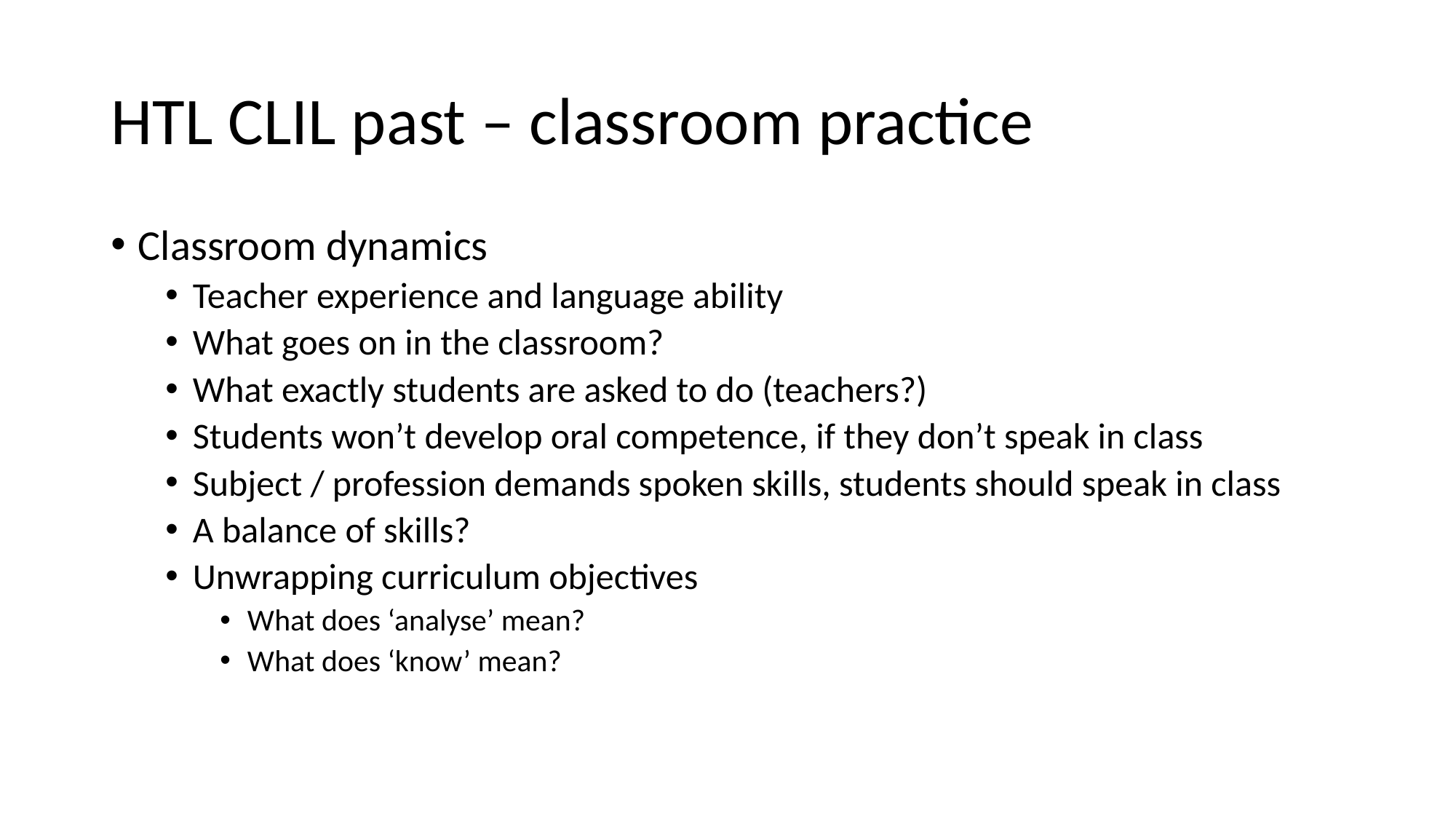

# HTL CLIL past – classroom practice
Classroom dynamics
Teacher experience and language ability
What goes on in the classroom?
What exactly students are asked to do (teachers?)
Students won’t develop oral competence, if they don’t speak in class
Subject / profession demands spoken skills, students should speak in class
A balance of skills?
Unwrapping curriculum objectives
What does ‘analyse’ mean?
What does ‘know’ mean?